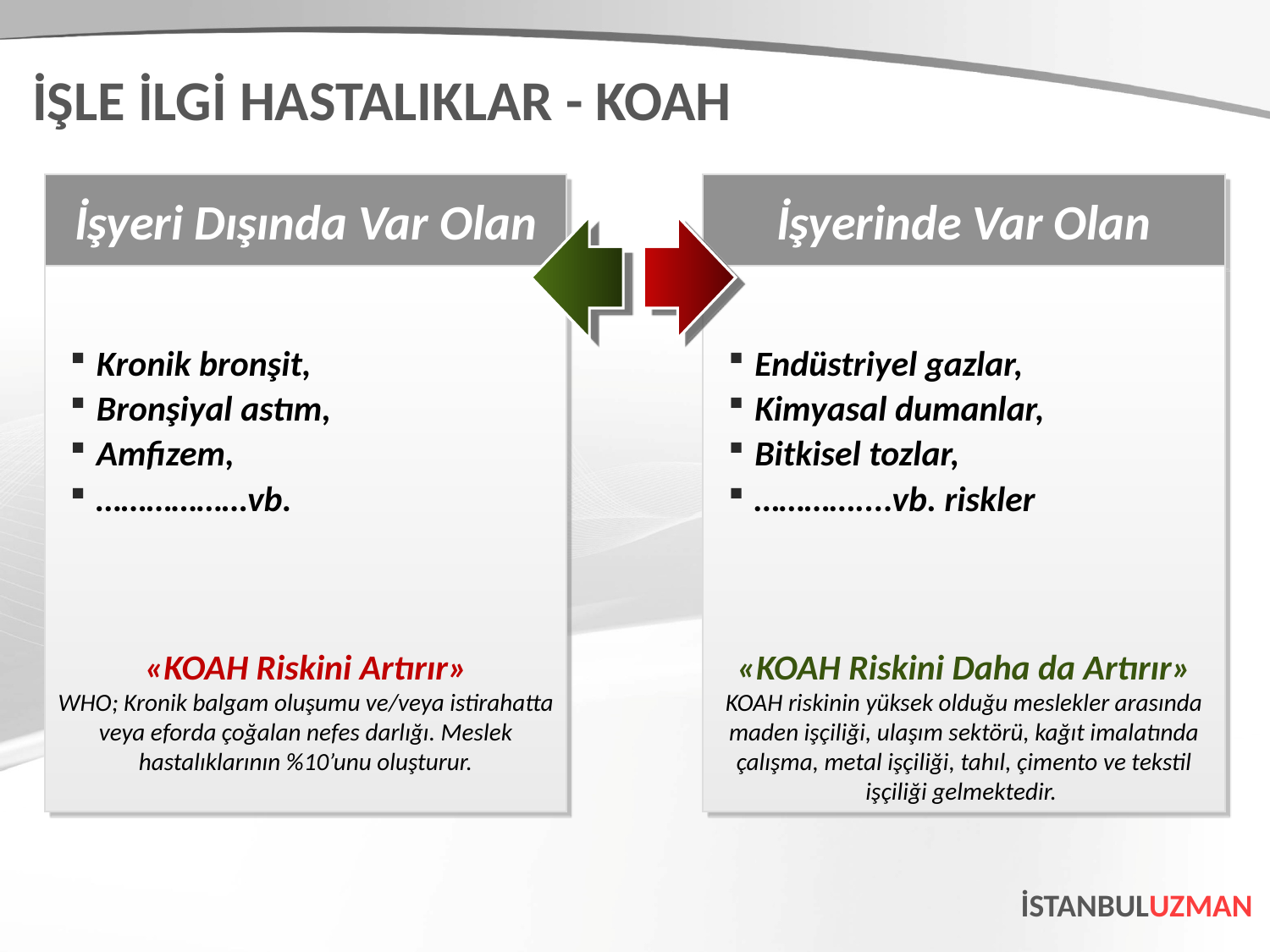

İŞLE İLGİ HASTALIKLAR - KOAH
İşyeri Dışında Var Olan
İşyerinde Var Olan

Kronik bronşit,
Bronşiyal astım,
Amfizem,
………………vb.

Endüstriyel gazlar,
Kimyasal dumanlar,
Bitkisel tozlar,
…………....vb. riskler

«KOAH Riskini Artırır»
WHO; Kronik balgam oluşumu ve/veya istirahatta veya eforda çoğalan nefes darlığı. Meslek hastalıklarının %10’unu oluşturur.
«KOAH Riskini Daha da Artırır»
KOAH riskinin yüksek olduğu meslekler arasında maden işçiliği, ulaşım sektörü, kağıt imalatında çalışma, metal işçiliği, tahıl, çimento ve tekstil işçiliği gelmektedir.
İSTANBULUZMAN